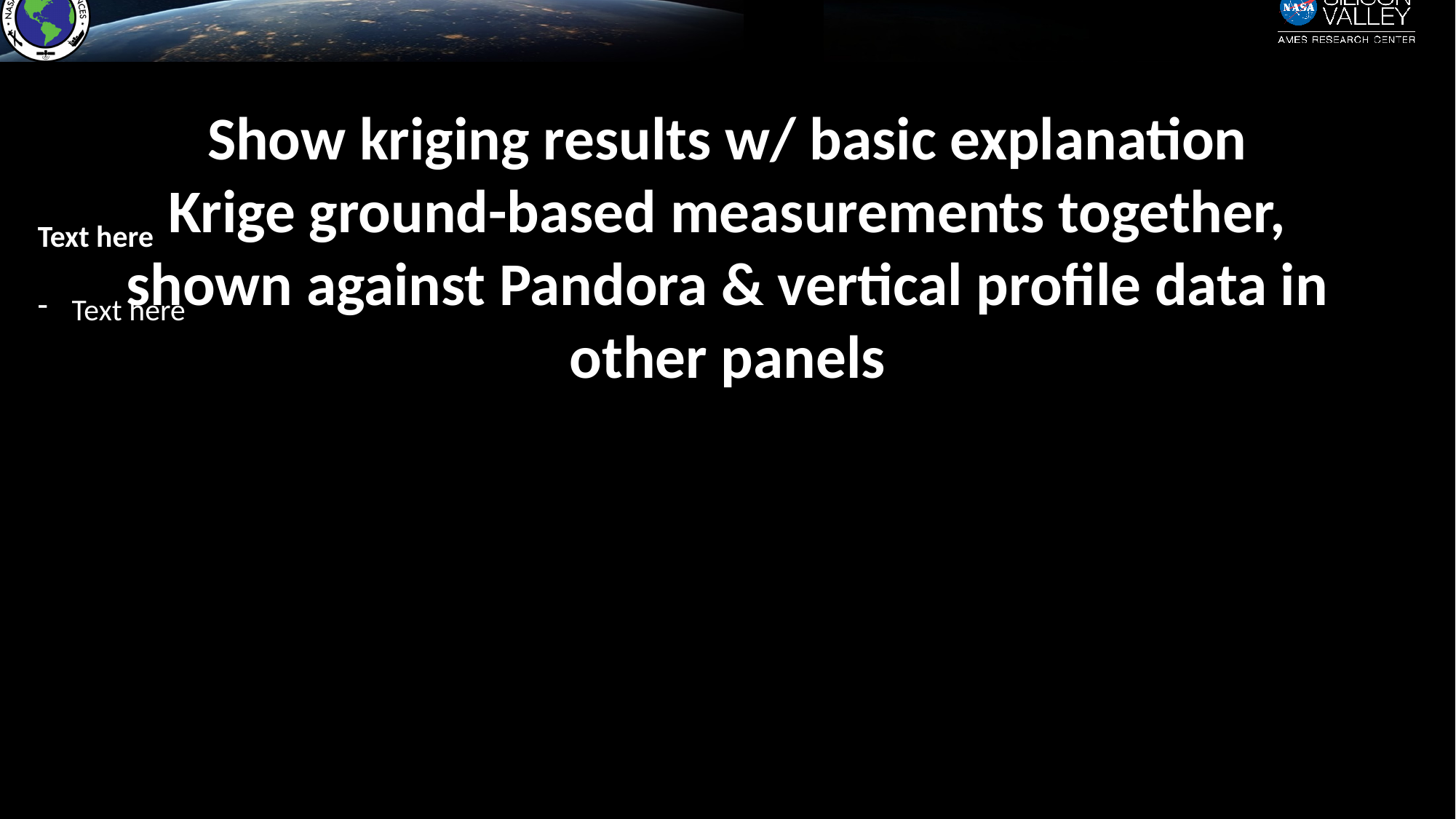

Show kriging results w/ basic explanation
Krige ground-based measurements together, shown against Pandora & vertical profile data in other panels
Text here

Text here